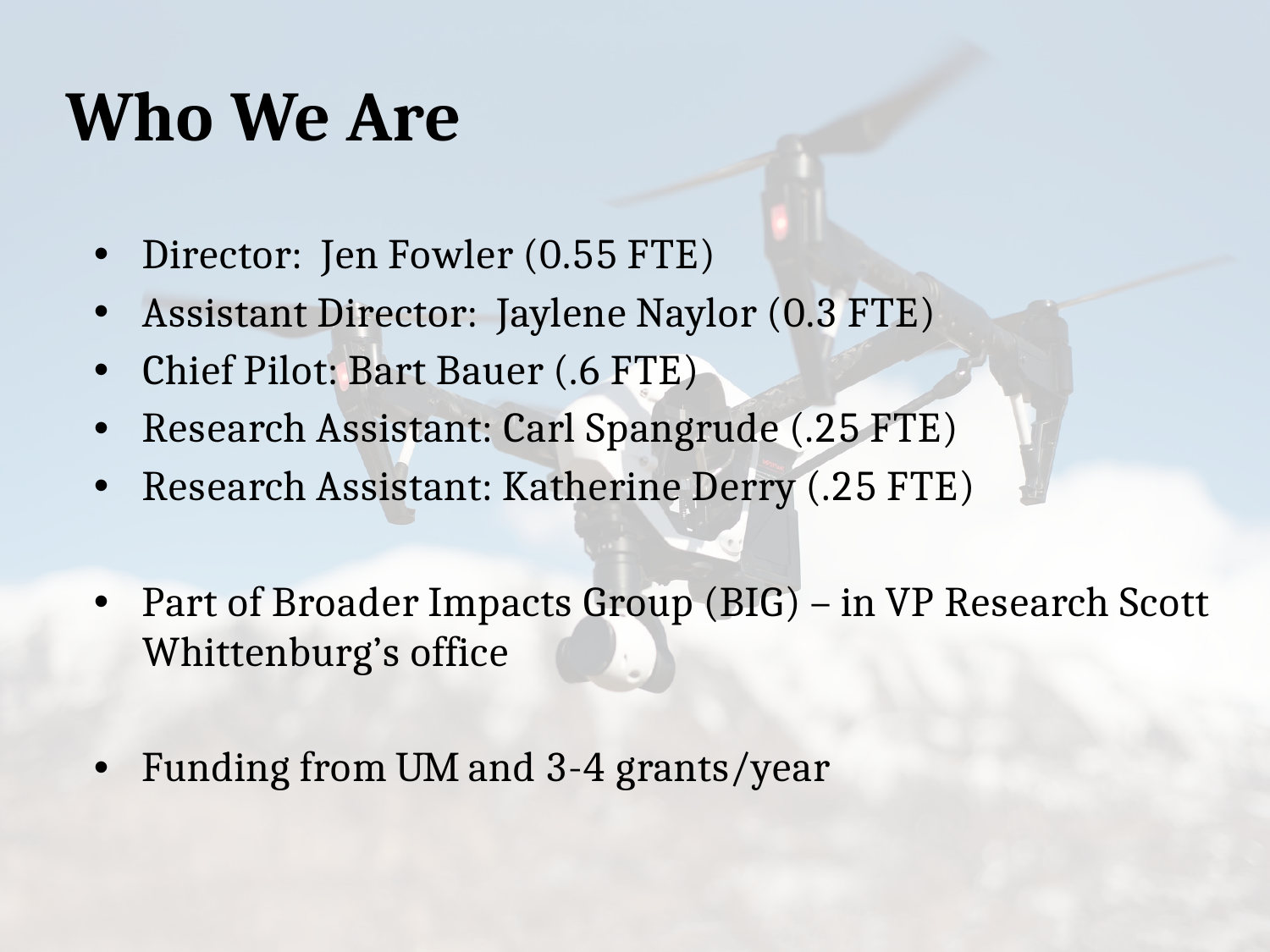

# Who We Are
Director:  Jen Fowler (0.55 FTE)
Assistant Director:  Jaylene Naylor (0.3 FTE)
Chief Pilot: Bart Bauer (.6 FTE)
Research Assistant: Carl Spangrude (.25 FTE)
Research Assistant: Katherine Derry (.25 FTE)

Part of Broader Impacts Group (BIG) – in VP Research Scott Whittenburg’s office

Funding from UM and 3-4 grants/year